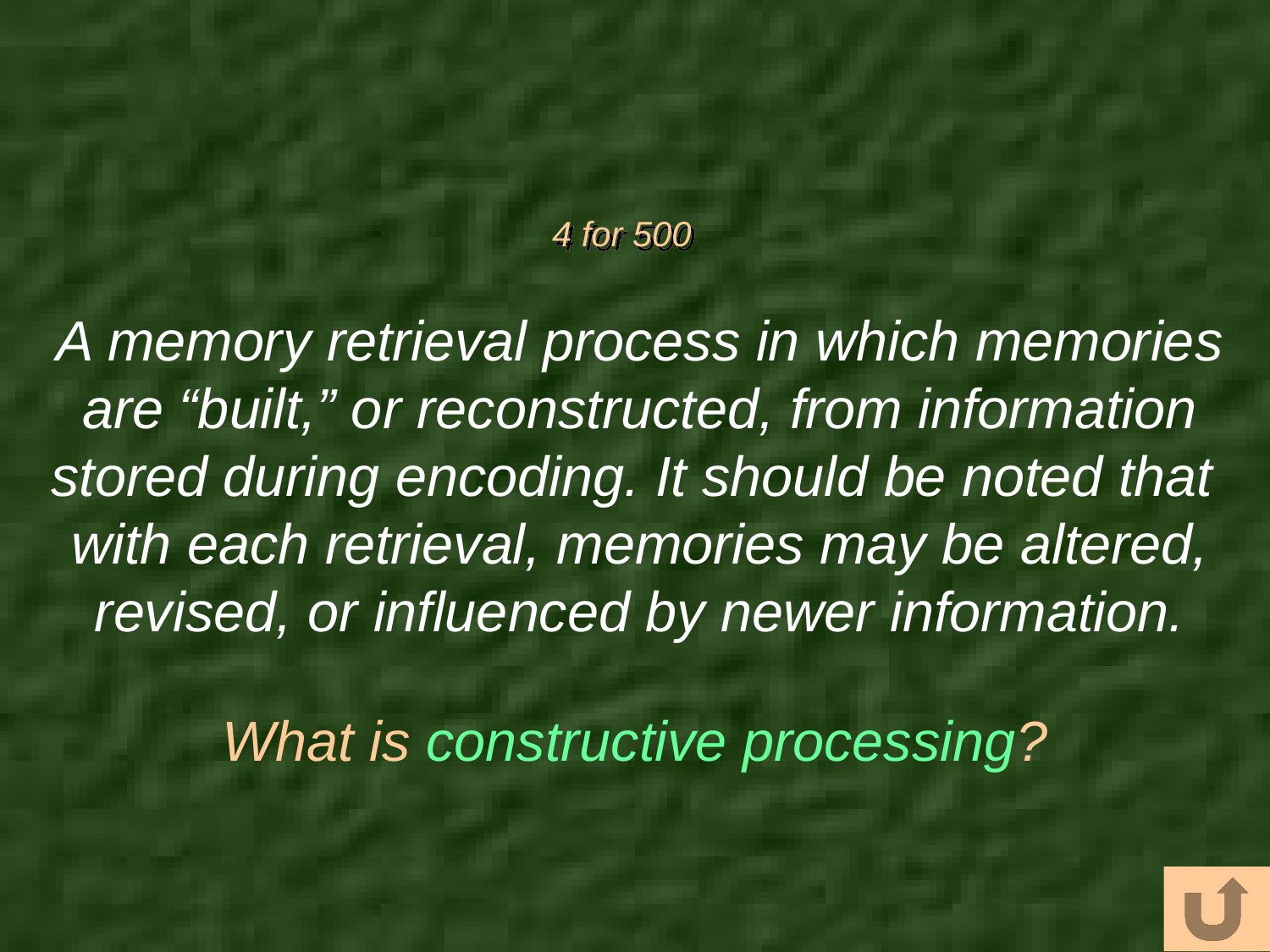

# 4 for 500
A memory retrieval process in which memories are “built,” or reconstructed, from information stored during encoding. It should be noted that  with each retrieval, memories may be altered, revised, or influenced by newer information.
What is constructive processing?